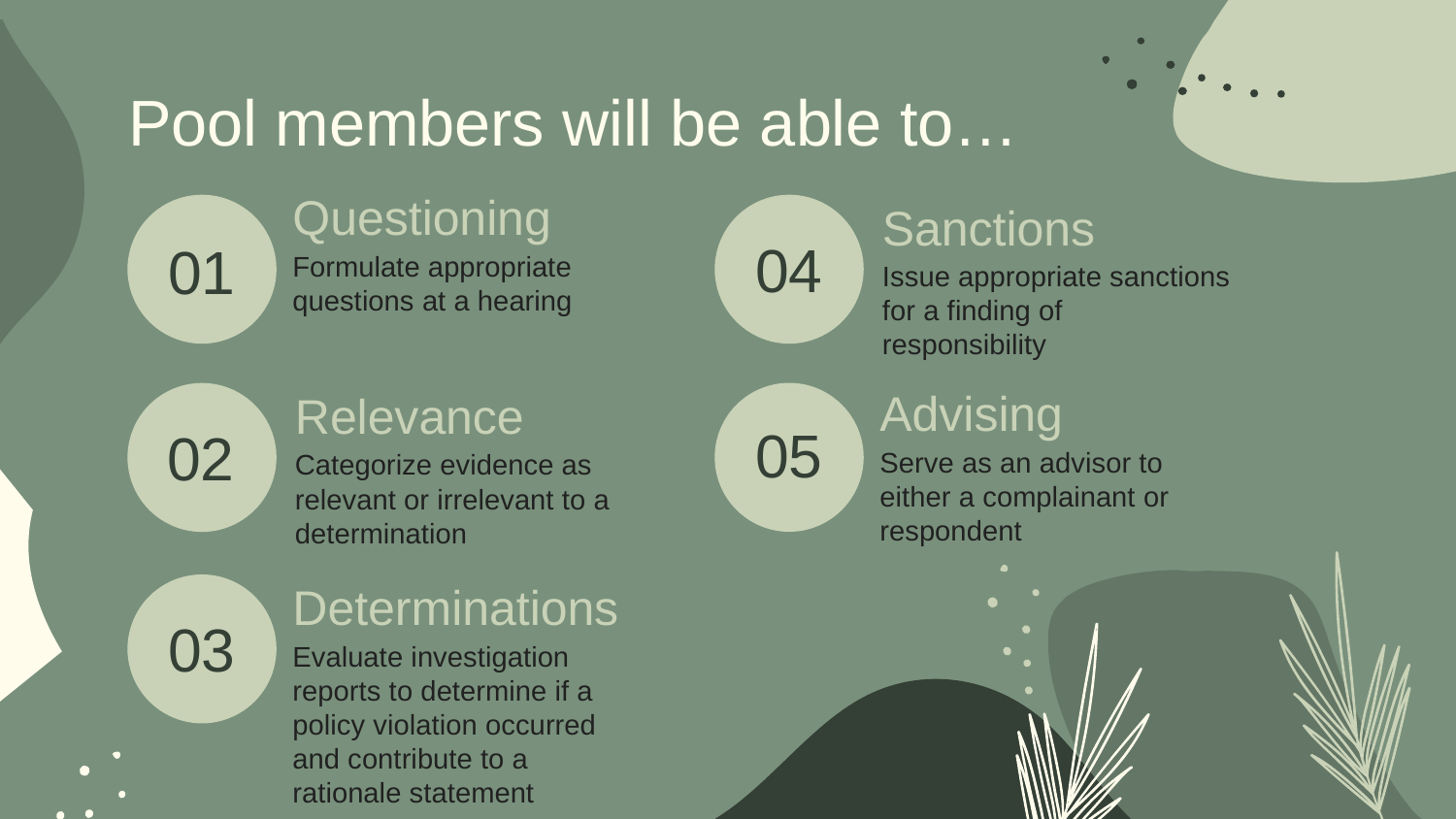

Pool members will be able to…
# Questioning

Sanctions
04
01
Formulate appropriate questions at a hearing
Issue appropriate sanctions for a finding of responsibility

Advising
Relevance
05
02
Serve as an advisor to either a complainant or respondent
Categorize evidence as relevant or irrelevant to a determination

Determinations
03
Evaluate investigation reports to determine if a policy violation occurred and contribute to a rationale statement